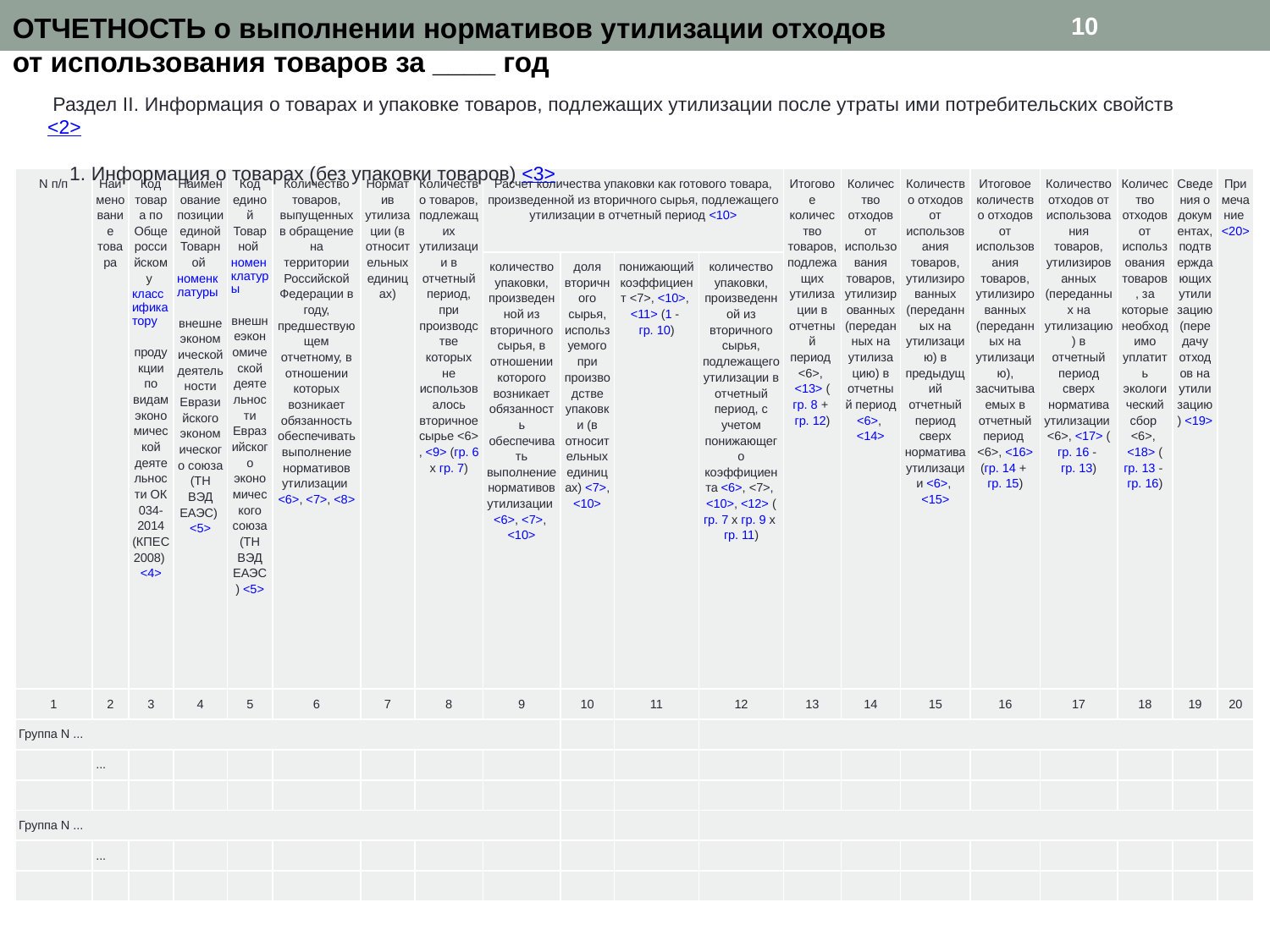

10
ОТЧЕТНОСТЬ о выполнении нормативов утилизации отходов
от использования товаров за ____ год
 Раздел II. Информация о товарах и упаковке товаров, подлежащих утилизации после утраты ими потребительских свойств <2>

    1. Информация о товарах (без упаковки товаров) <3>
| N п/п | Наименование товара | Код товара по Общероссийскому классификатору продукции по видам экономической деятельности ОК 034-2014 (КПЕС 2008) <4> | Наименование позиции единой Товарной номенклатуры внешнеэкономической деятельности Евразийского экономического союза (ТН ВЭД ЕАЭС) <5> | Код единой Товарной номенклатуры внешнеэкономической деятельности Евразийского экономического союза (ТН ВЭД ЕАЭС) <5> | Количество товаров, выпущенных в обращение на территории Российской Федерации в году, предшествующем отчетному, в отношении которых возникает обязанность обеспечивать выполнение нормативов утилизации <6>, <7>, <8> | Норматив утилизации (в относительных единицах) | Количество товаров, подлежащих утилизации в отчетный период, при производстве которых не использовалось вторичное сырье <6>, <9> (гр. 6 x гр. 7) | Расчет количества упаковки как готового товара, произведенной из вторичного сырья, подлежащего утилизации в отчетный период <10> |  |  |  | Итоговое количество товаров, подлежащих утилизации в отчетный период <6>, <13> (гр. 8 + гр. 12) | Количество отходов от использования товаров, утилизированных (переданных на утилизацию) в отчетный период <6>, <14> | Количество отходов от использования товаров, утилизированных (переданных на утилизацию) в предыдущий отчетный период сверх норматива утилизации <6>, <15> | Итоговое количество отходов от использования товаров, утилизированных (переданных на утилизацию), засчитываемых в отчетный период <6>, <16> (гр. 14 + гр. 15) | Количество отходов от использования товаров, утилизированных (переданных на утилизацию) в отчетный период сверх норматива утилизации <6>, <17> (гр. 16 - гр. 13) | Количество отходов от использования товаров, за которые необходимо уплатить экологический сбор <6>, <18> (гр. 13 - гр. 16) | Сведения о документах, подтверждающих утилизацию (передачу отходов на утилизацию) <19> | Примечание <20> |
| --- | --- | --- | --- | --- | --- | --- | --- | --- | --- | --- | --- | --- | --- | --- | --- | --- | --- | --- | --- |
|  |  |  |  |  |  |  |  | количество упаковки, произведенной из вторичного сырья, в отношении которого возникает обязанность обеспечивать выполнение нормативов утилизации <6>, <7>, <10> | доля вторичного сырья, используемого при производстве упаковки (в относительных единицах) <7>, <10> | понижающий коэффициент <7>, <10>, <11> (1 - гр. 10) | количество упаковки, произведенной из вторичного сырья, подлежащего утилизации в отчетный период, с учетом понижающего коэффициента <6>, <7>, <10>, <12> (гр. 7 x гр. 9 x гр. 11) |  |  |  |  |  |  |  |  |
| 1 | 2 | 3 | 4 | 5 | 6 | 7 | 8 | 9 | 10 | 11 | 12 | 13 | 14 | 15 | 16 | 17 | 18 | 19 | 20 |
| Группа N ... |  |  |  |  |  |  |  |  |  |  |  |  |  |  |  |  |  |  |  |
|  | ... |  |  |  |  |  |  |  |  |  |  |  |  |  |  |  |  |  |  |
|  |  |  |  |  |  |  |  |  |  |  |  |  |  |  |  |  |  |  |  |
| Группа N ... |  |  |  |  |  |  |  |  |  |  |  |  |  |  |  |  |  |  |  |
|  | ... |  |  |  |  |  |  |  |  |  |  |  |  |  |  |  |  |  |  |
|  |  |  |  |  |  |  |  |  |  |  |  |  |  |  |  |  |  |  |  |
2. Информация об упаковке товаров